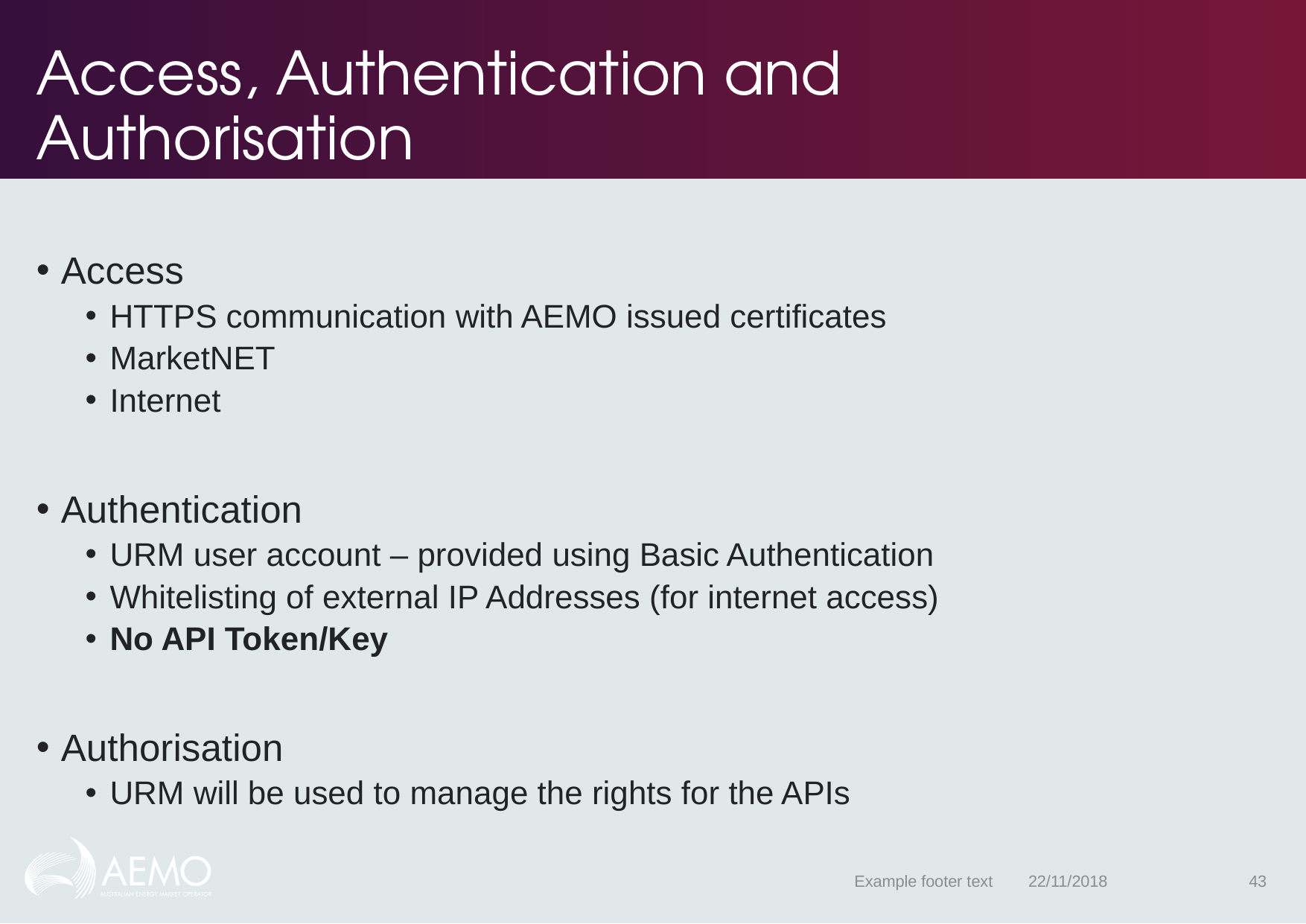

# Access, Authentication and Authorisation
Access
HTTPS communication with AEMO issued certificates
MarketNET
Internet

Authentication
URM user account – provided using Basic Authentication
Whitelisting of external IP Addresses (for internet access)
No API Token/Key

Authorisation
URM will be used to manage the rights for the APIs

Example footer text
22/11/2018
43